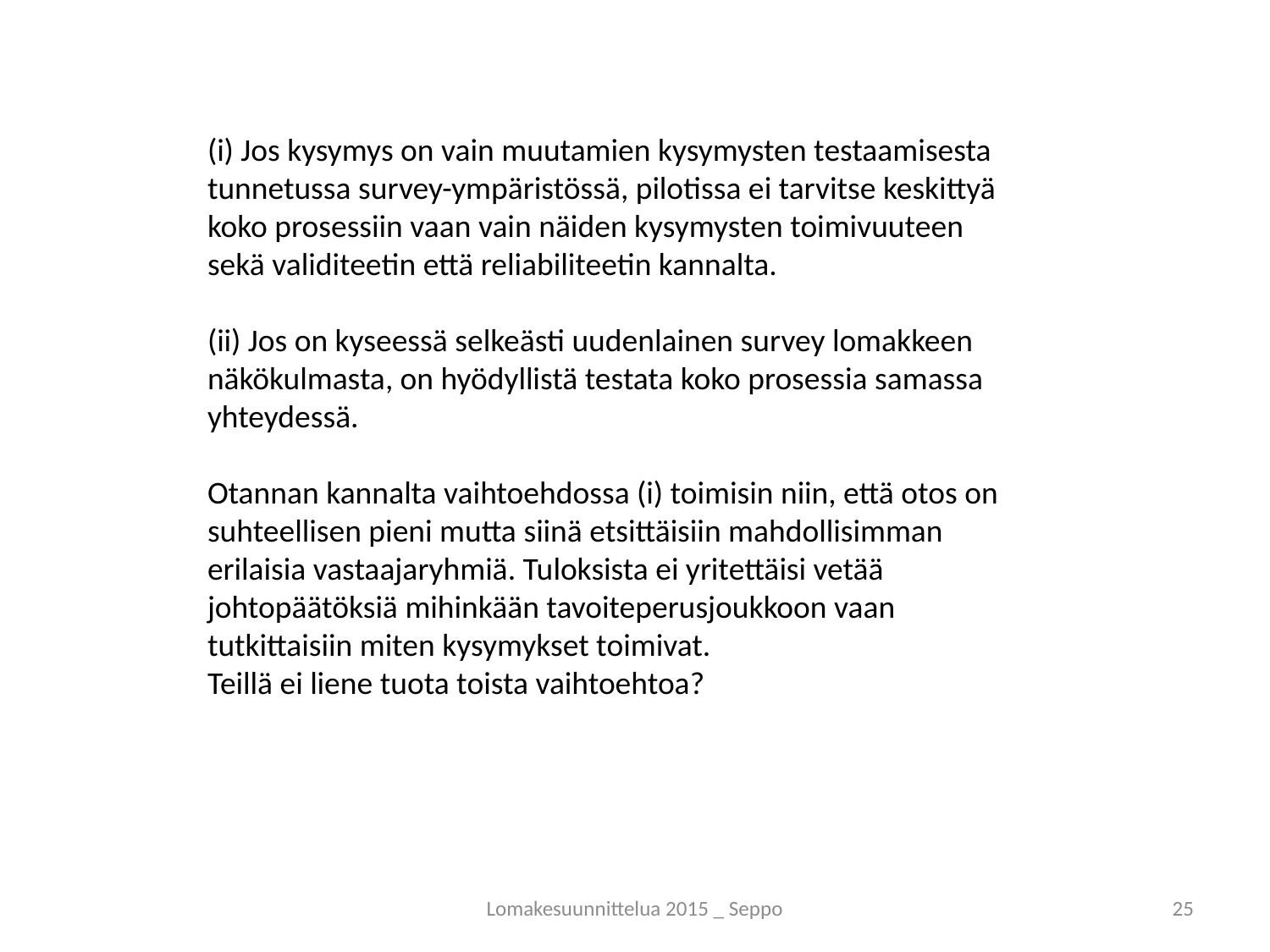

(i) Jos kysymys on vain muutamien kysymysten testaamisesta tunnetussa survey-ympäristössä, pilotissa ei tarvitse keskittyä koko prosessiin vaan vain näiden kysymysten toimivuuteen sekä validiteetin että reliabiliteetin kannalta.

(ii) Jos on kyseessä selkeästi uudenlainen survey lomakkeen näkökulmasta, on hyödyllistä testata koko prosessia samassa yhteydessä.

Otannan kannalta vaihtoehdossa (i) toimisin niin, että otos on suhteellisen pieni mutta siinä etsittäisiin mahdollisimman erilaisia vastaajaryhmiä. Tuloksista ei yritettäisi vetää johtopäätöksiä mihinkään tavoiteperusjoukkoon vaan tutkittaisiin miten kysymykset toimivat.
Teillä ei liene tuota toista vaihtoehtoa?
Lomakesuunnittelua 2015 _ Seppo
25